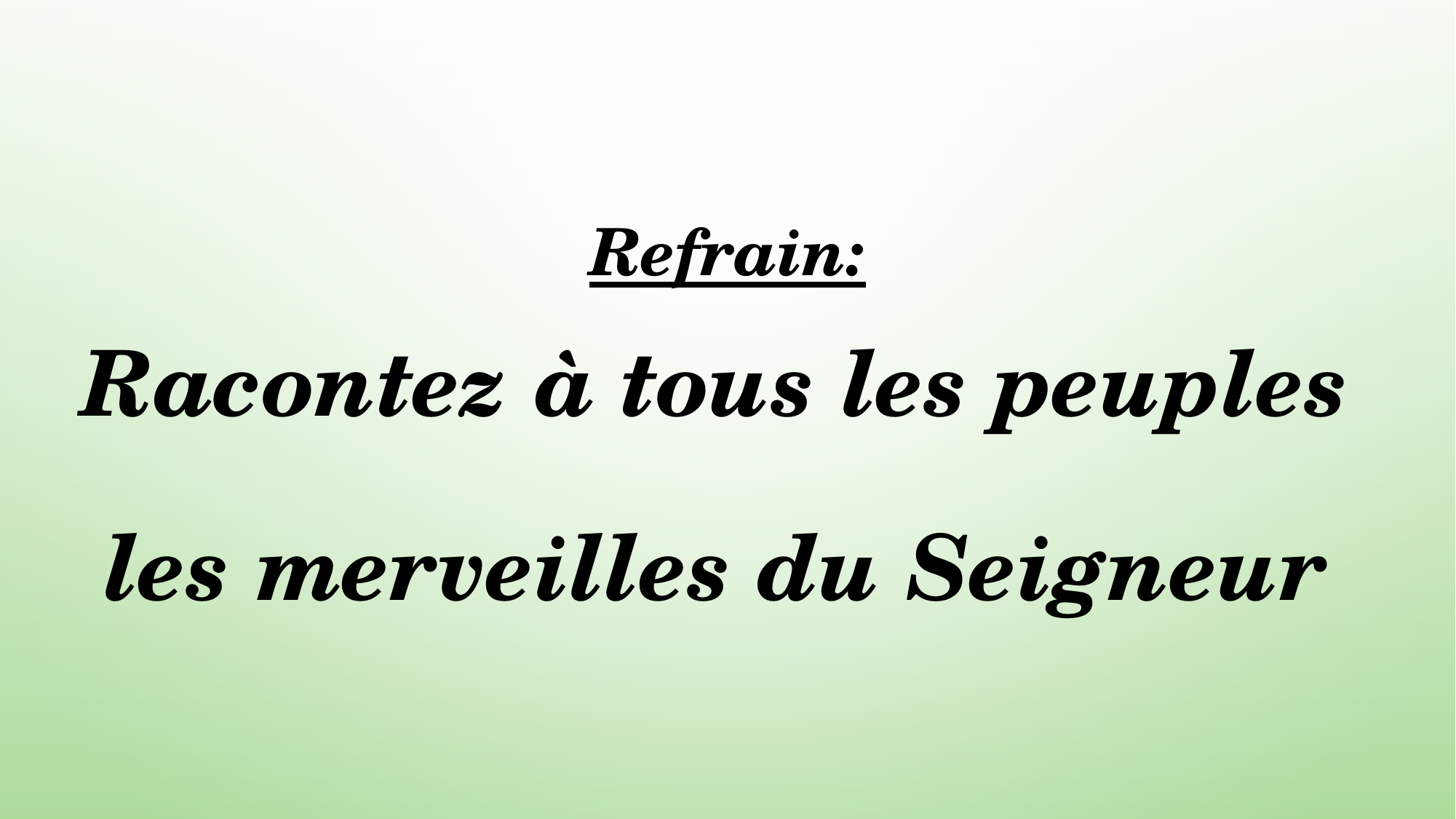

Refrain:
Racontez à tous les peuples
les merveilles du Seigneur